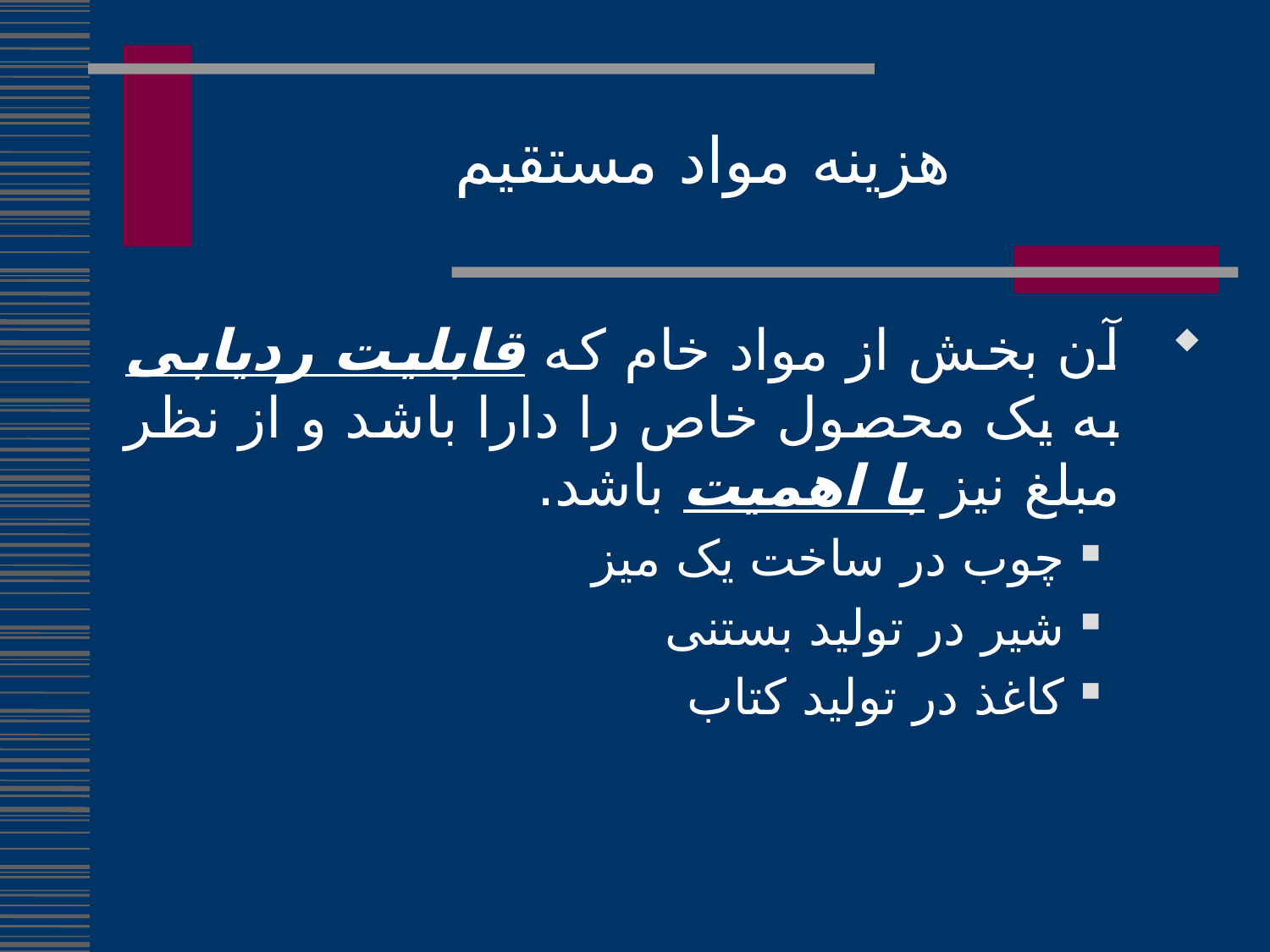

# هزینه مواد مستقیم
آن بخش از مواد خام که قابلیت ردیابی به یک محصول خاص را دارا باشد و از نظر مبلغ نیز با اهمیت باشد.
 چوب در ساخت یک میز
 شیر در تولید بستنی
 کاغذ در تولید کتاب
84